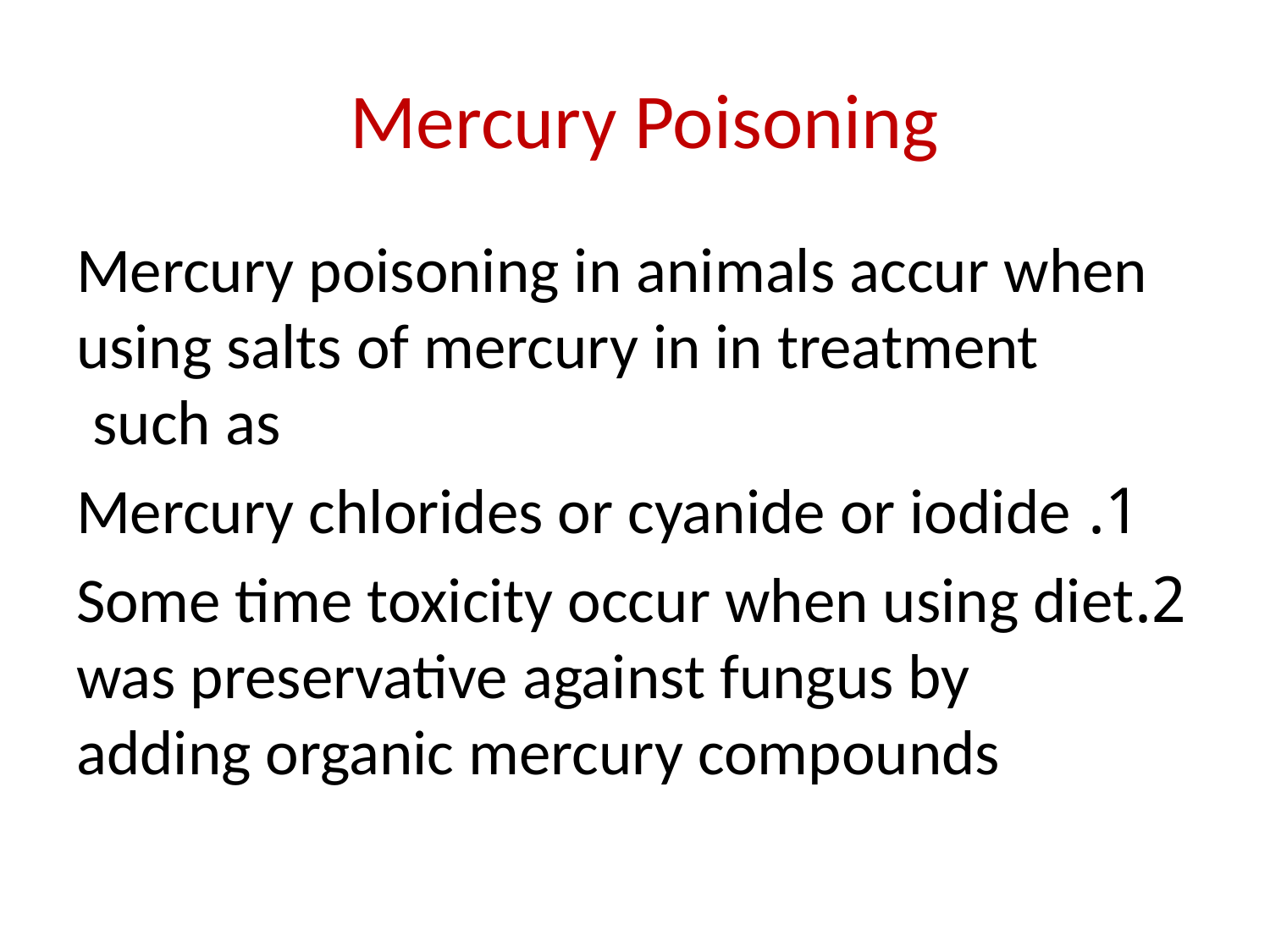

# Mercury Poisoning
Mercury poisoning in animals accur when using salts of mercury in in treatment such as
1. Mercury chlorides or cyanide or iodide
2.Some time toxicity occur when using diet was preservative against fungus by adding organic mercury compounds